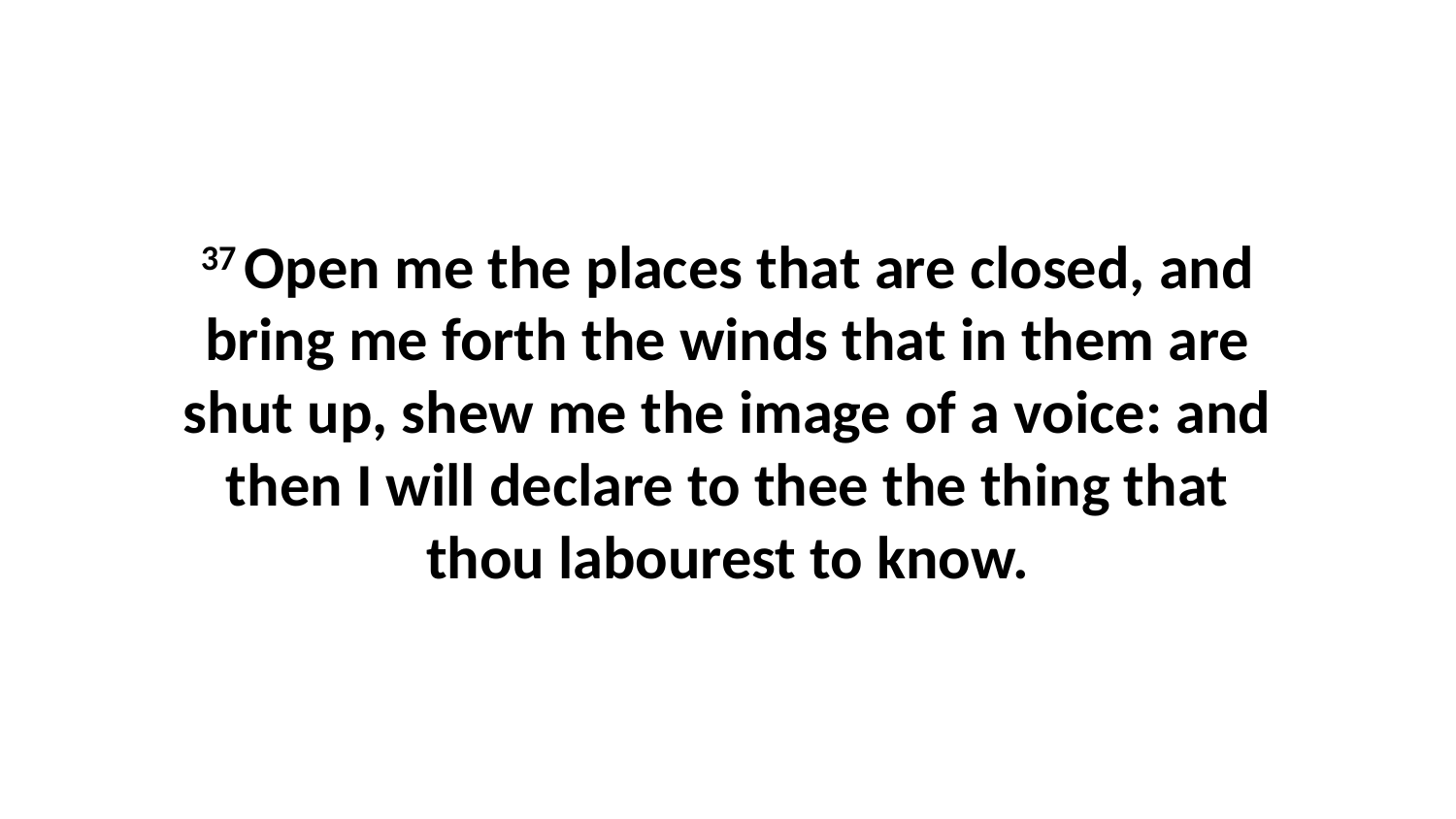

37 Open me the places that are closed, and bring me forth the winds that in them are shut up, shew me the image of a voice: and then I will declare to thee the thing that thou labourest to know.